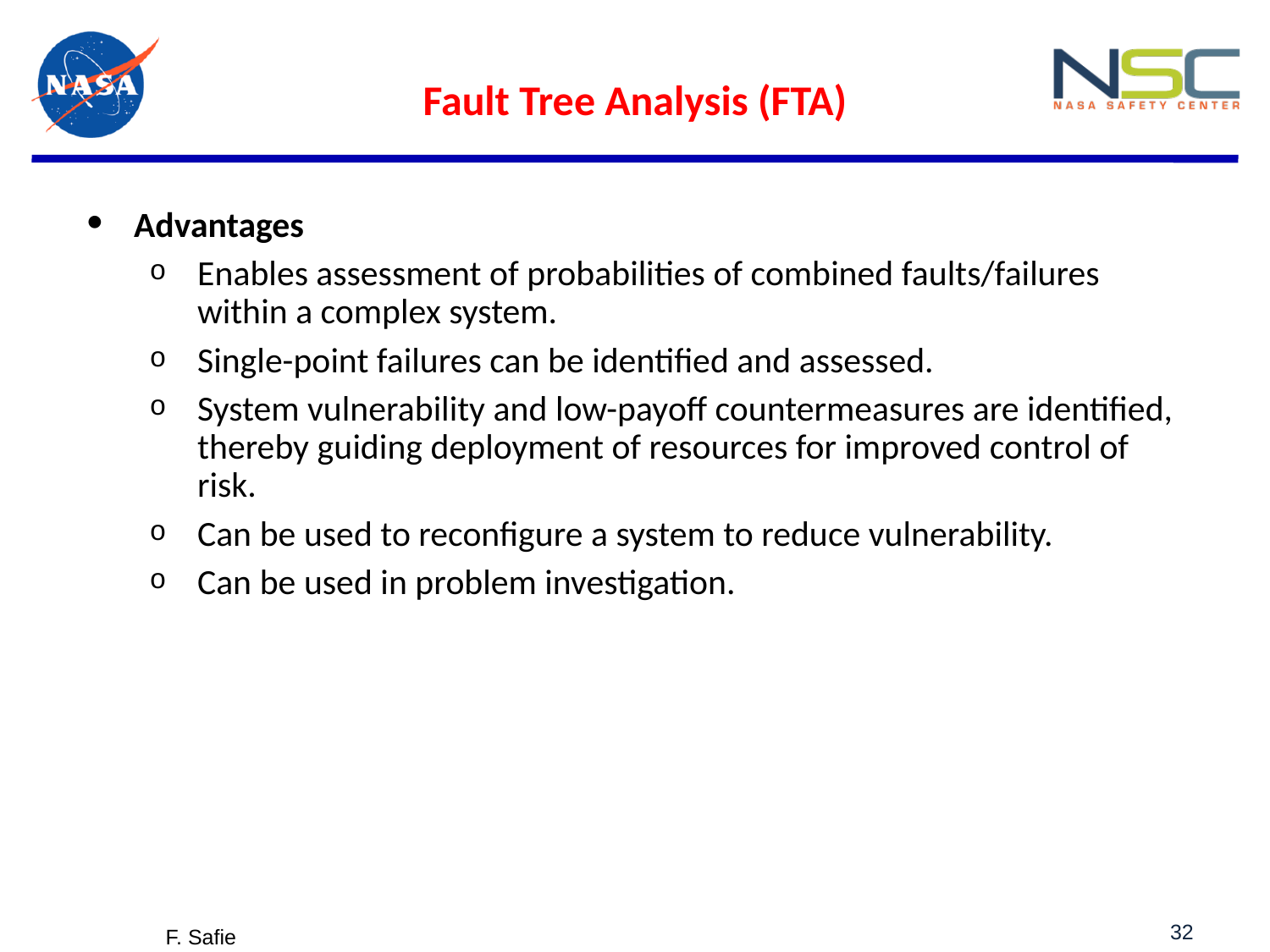

Fault Tree Analysis (FTA)
Advantages
Enables assessment of probabilities of combined faults/failures within a complex system.
Single-point failures can be identified and assessed.
System vulnerability and low-payoff countermeasures are identified, thereby guiding deployment of resources for improved control of risk.
Can be used to reconfigure a system to reduce vulnerability.
Can be used in problem investigation.

32
F. Safie